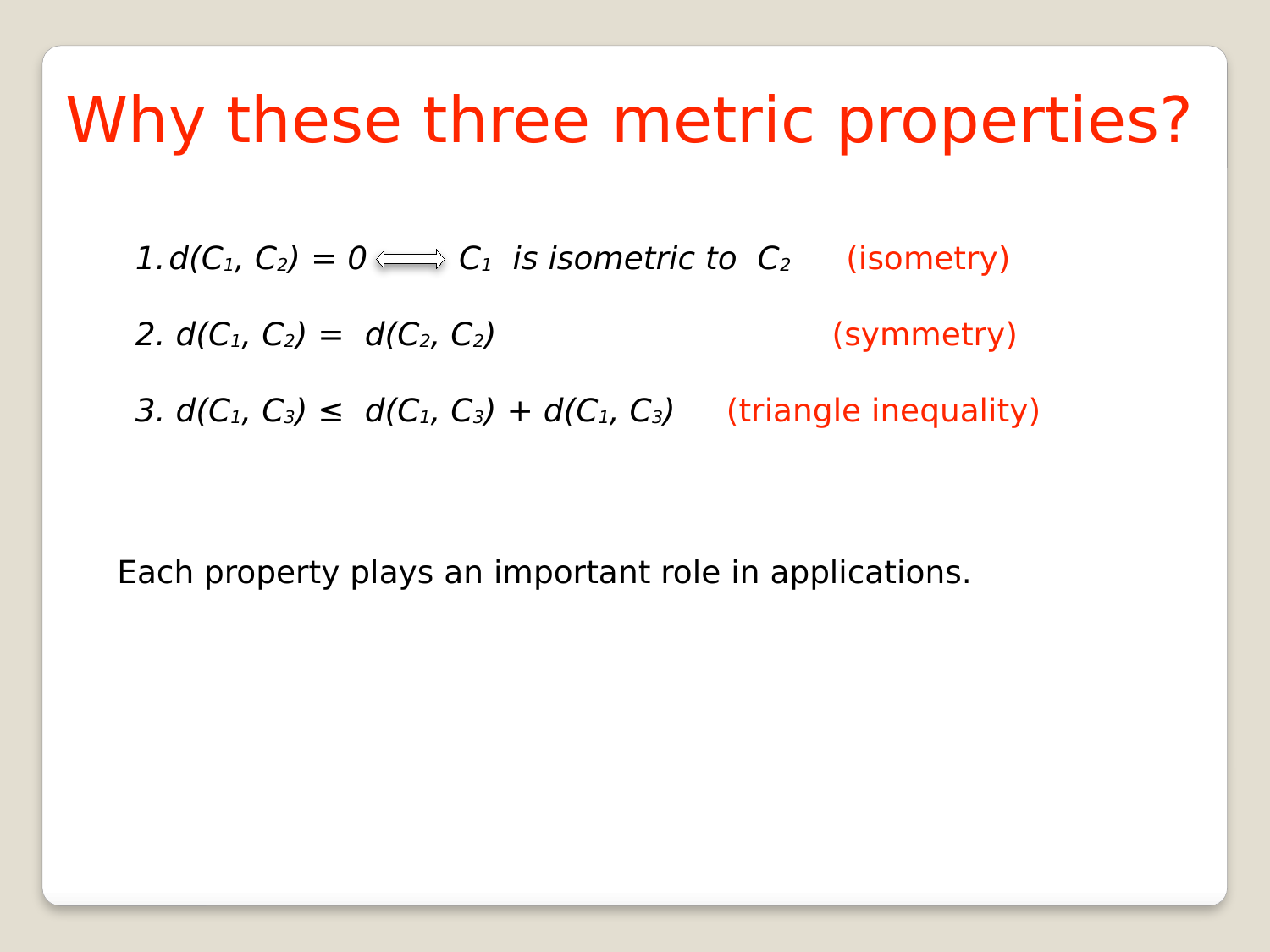

Why these three metric properties?

d(C1, C2) = 0         C1  is isometric to  C2          (isometry)

2. d(C1, C2) =  d(C2, C2)                                 (symmetry)

3. d(C1, C3) ≤  d(C1, C3) + d(C1, C3)     (triangle inequality)

Each property plays an important role in applications.